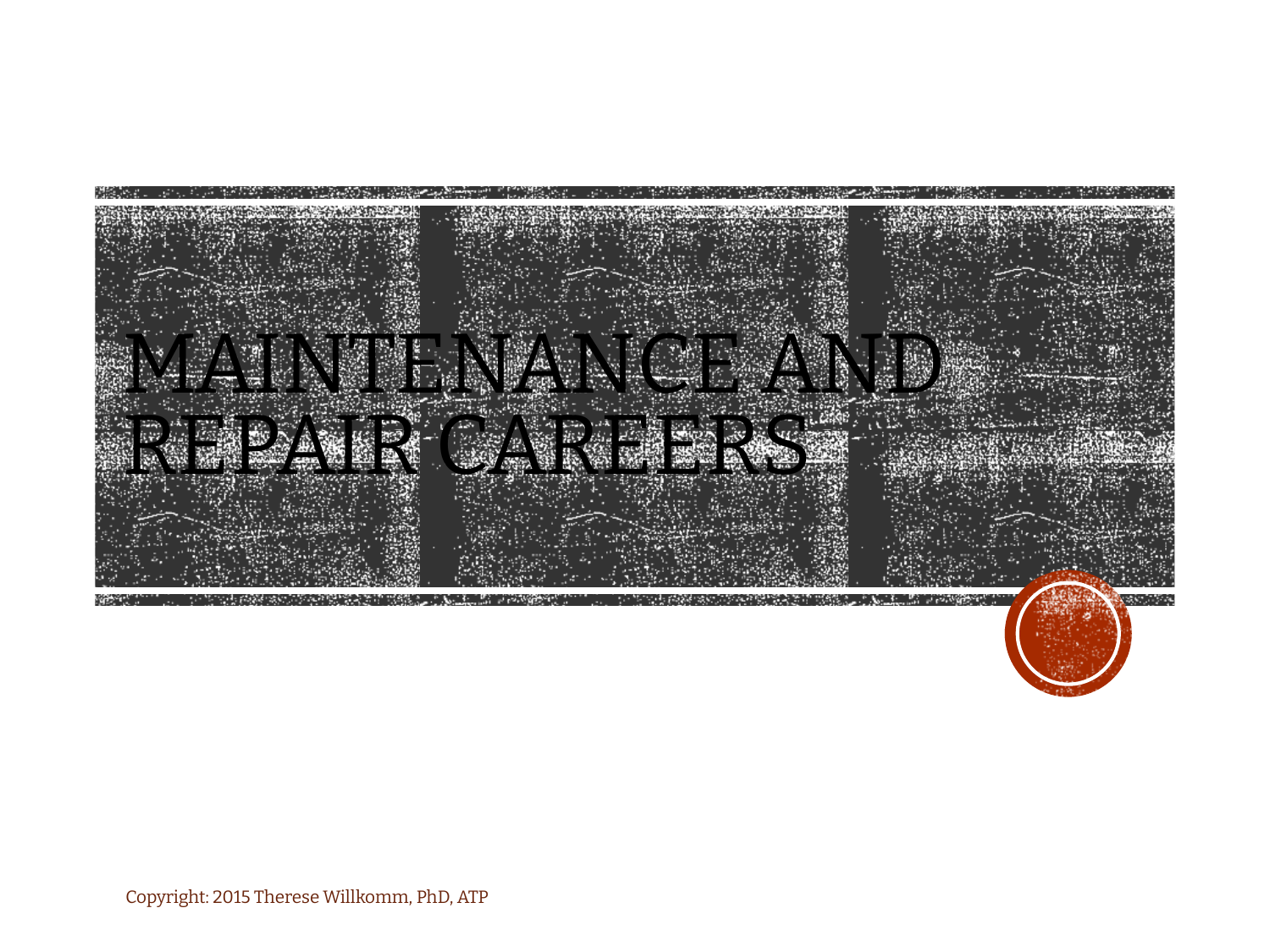

# Maintenance and Repair Careers
40
Copyright: 2015 Therese Willkomm, PhD, ATP